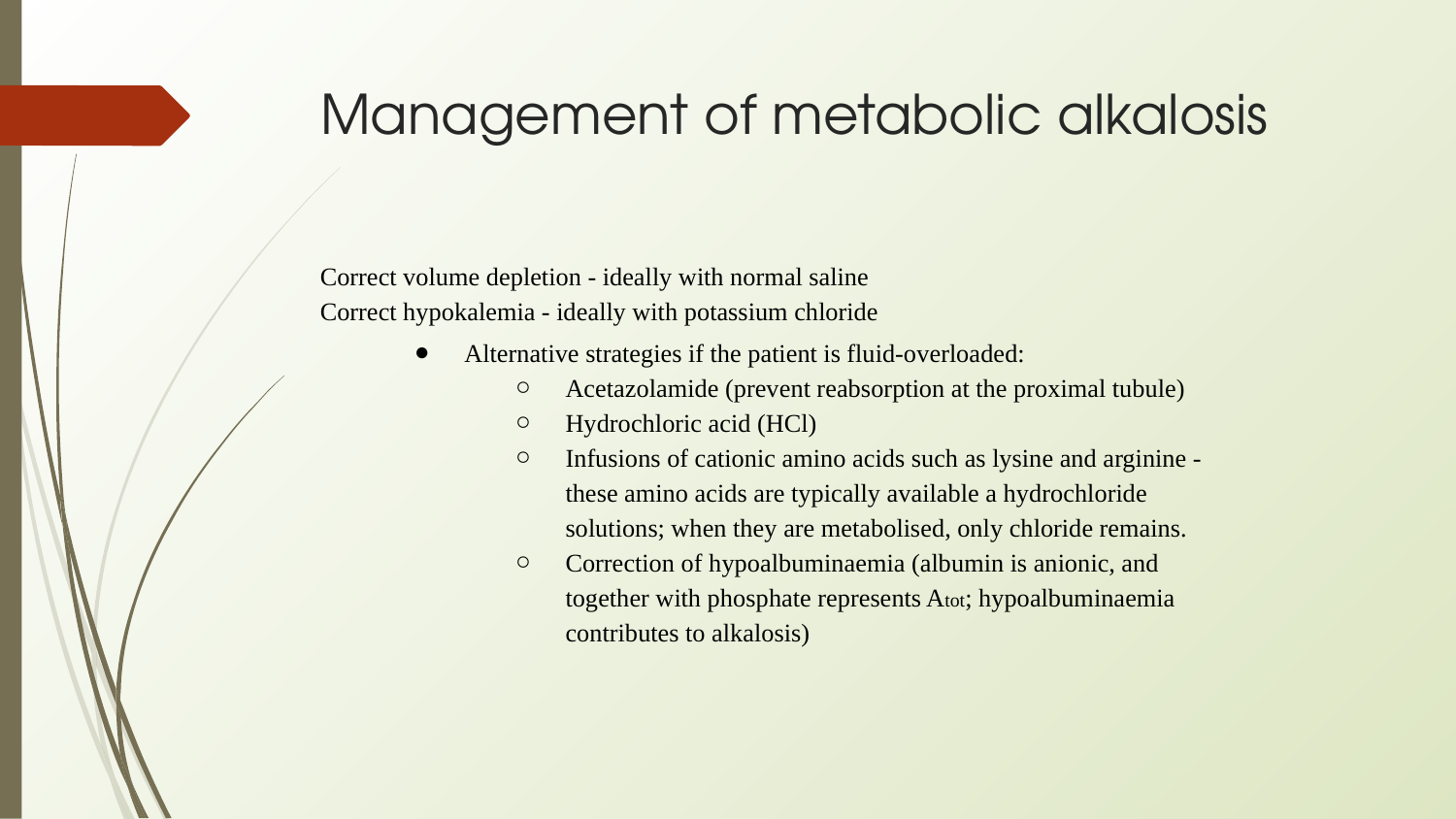

# Management of metabolic alkalosis
Correct volume depletion - ideally with normal saline
Correct hypokalemia - ideally with potassium chloride
Alternative strategies if the patient is fluid-overloaded:
Acetazolamide (prevent reabsorption at the proximal tubule)
Hydrochloric acid (HCl)
Infusions of cationic amino acids such as lysine and arginine - these amino acids are typically available a hydrochloride solutions; when they are metabolised, only chloride remains.
Correction of hypoalbuminaemia (albumin is anionic, and together with phosphate represents Atot; hypoalbuminaemia contributes to alkalosis)